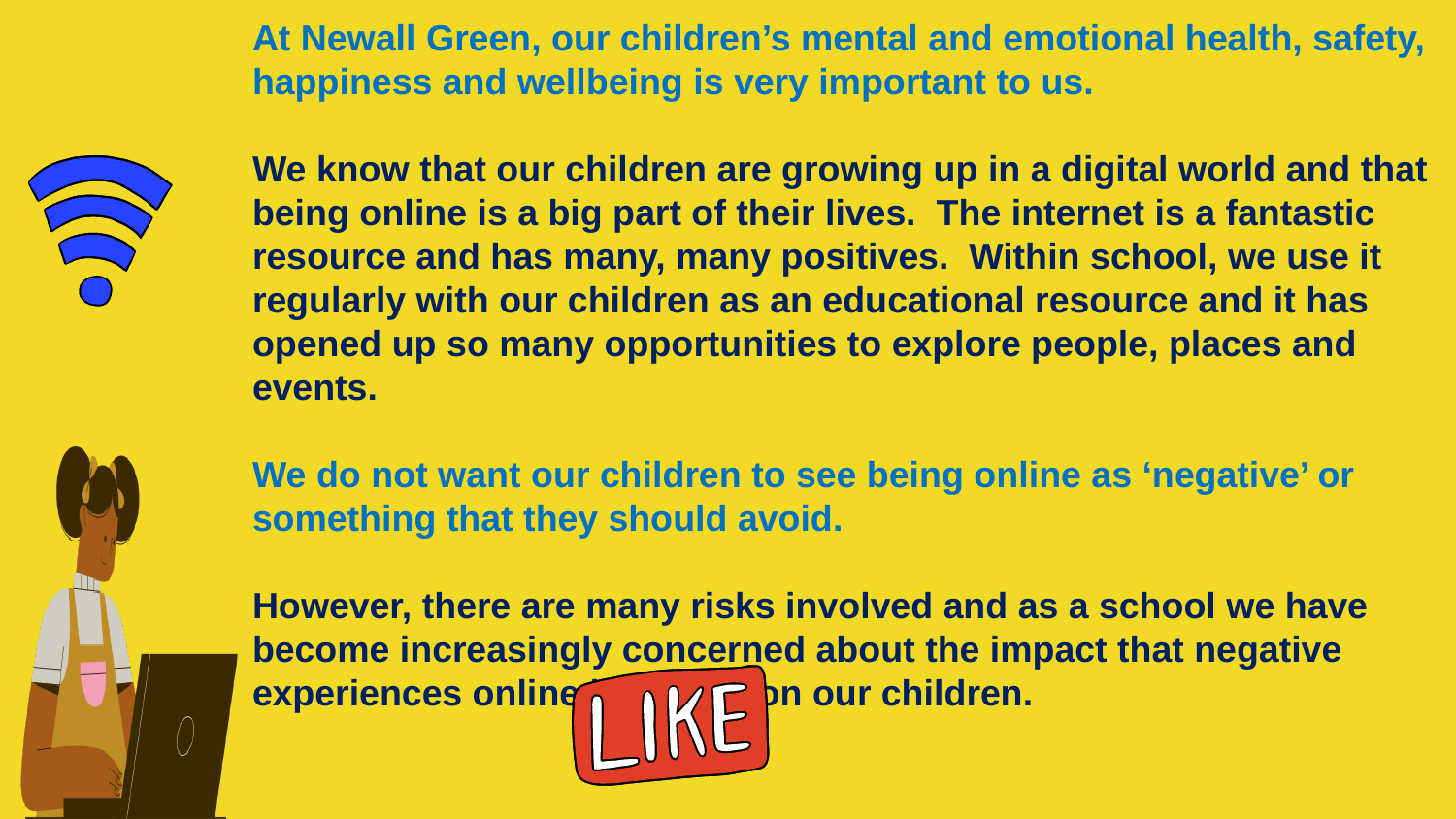

At Newall Green, our children’s mental and emotional health, safety, happiness and wellbeing is very important to us.

We know that our children are growing up in a digital world and that being online is a big part of their lives.  The internet is a fantastic resource and has many, many positives.  Within school, we use it regularly with our children as an educational resource and it has opened up so many opportunities to explore people, places and events.

We do not want our children to see being online as ‘negative’ or something that they should avoid.

However, there are many risks involved and as a school we have become increasingly concerned about the impact that negative experiences online is having on our children.